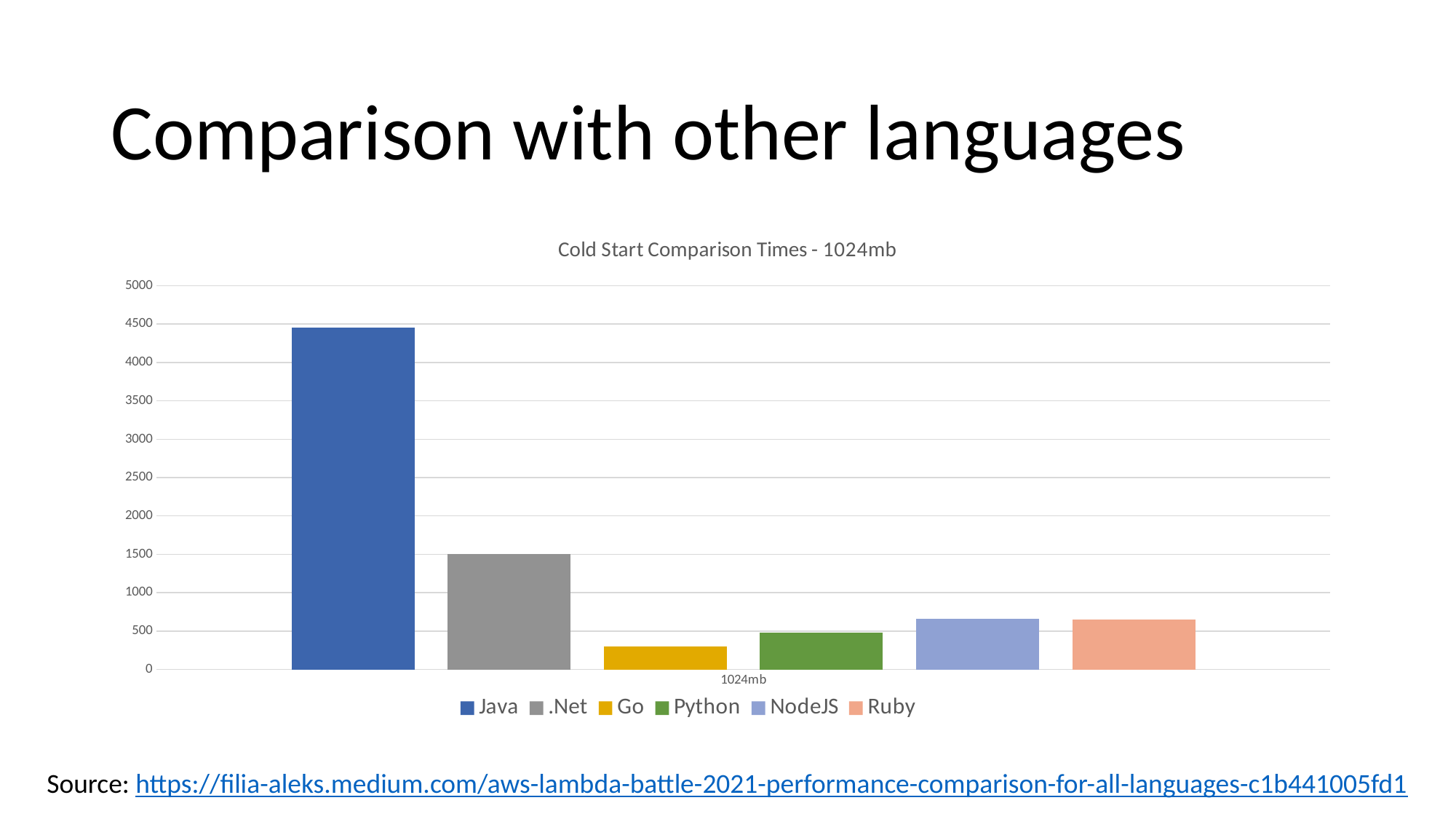

# Comparison with other languages

### Chart: Cold Start Comparison Times - 1024mb

| Category | Java | .Net | Go | Python | NodeJS | Ruby |
|---|---|---|---|---|---|---|
| 1024mb | 4450.0 | 1500.0 | 299.0 | 482.0 | 656.0 | 652.0 |
Source: https://filia-aleks.medium.com/aws-lambda-battle-2021-performance-comparison-for-all-languages-c1b441005fd1